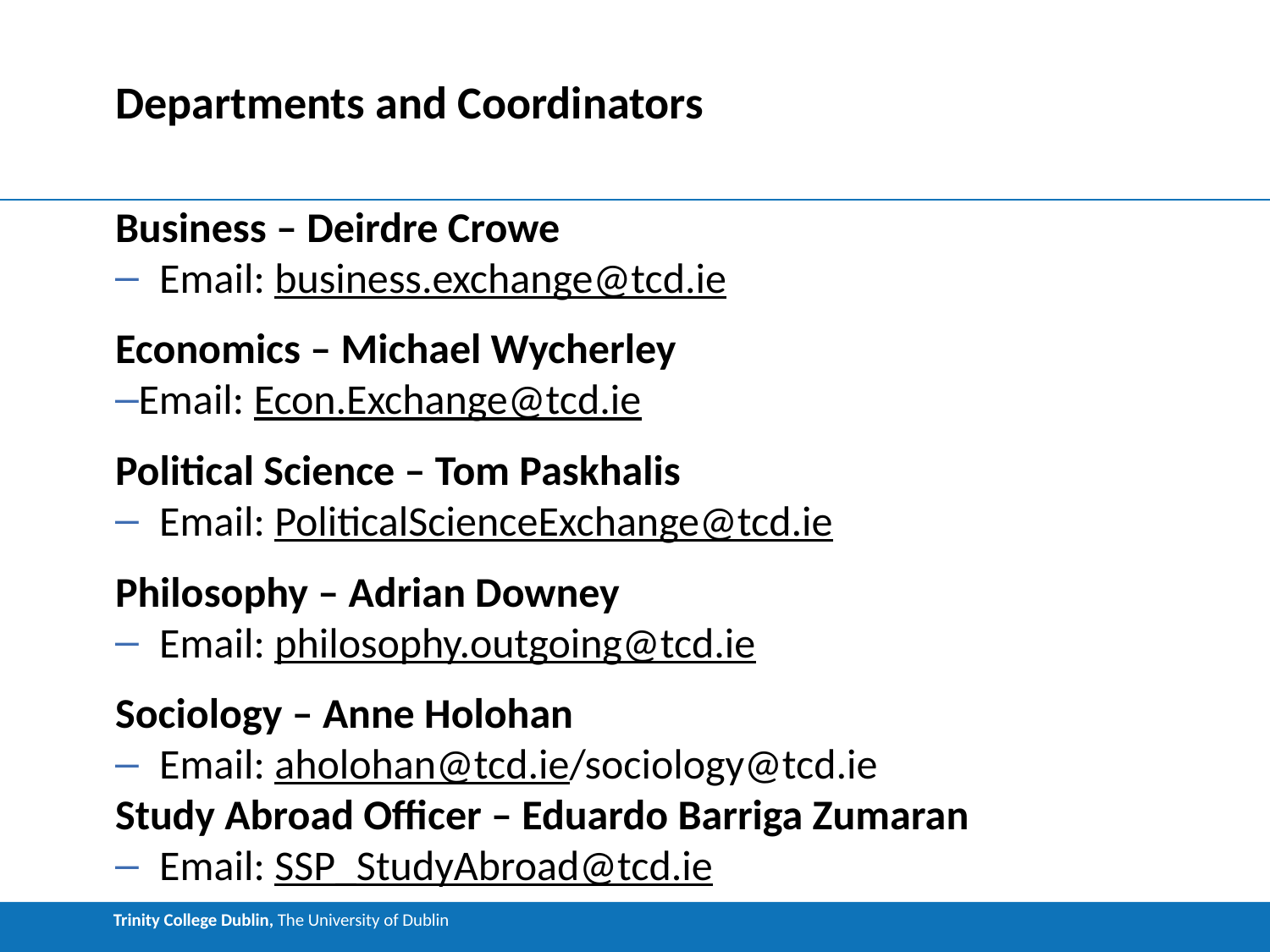

# Departments and Coordinators
Business – Deirdre Crowe
Email: business.exchange@tcd.ie
Economics – Michael Wycherley
Email: Econ.Exchange@tcd.ie
Political Science – Tom Paskhalis
Email: PoliticalScienceExchange@tcd.ie
Philosophy – Adrian Downey
Email: philosophy.outgoing@tcd.ie
Sociology – Anne Holohan
Email: aholohan@tcd.ie/sociology@tcd.ie
Study Abroad Officer – Eduardo Barriga Zumaran
Email: SSP_StudyAbroad@tcd.ie